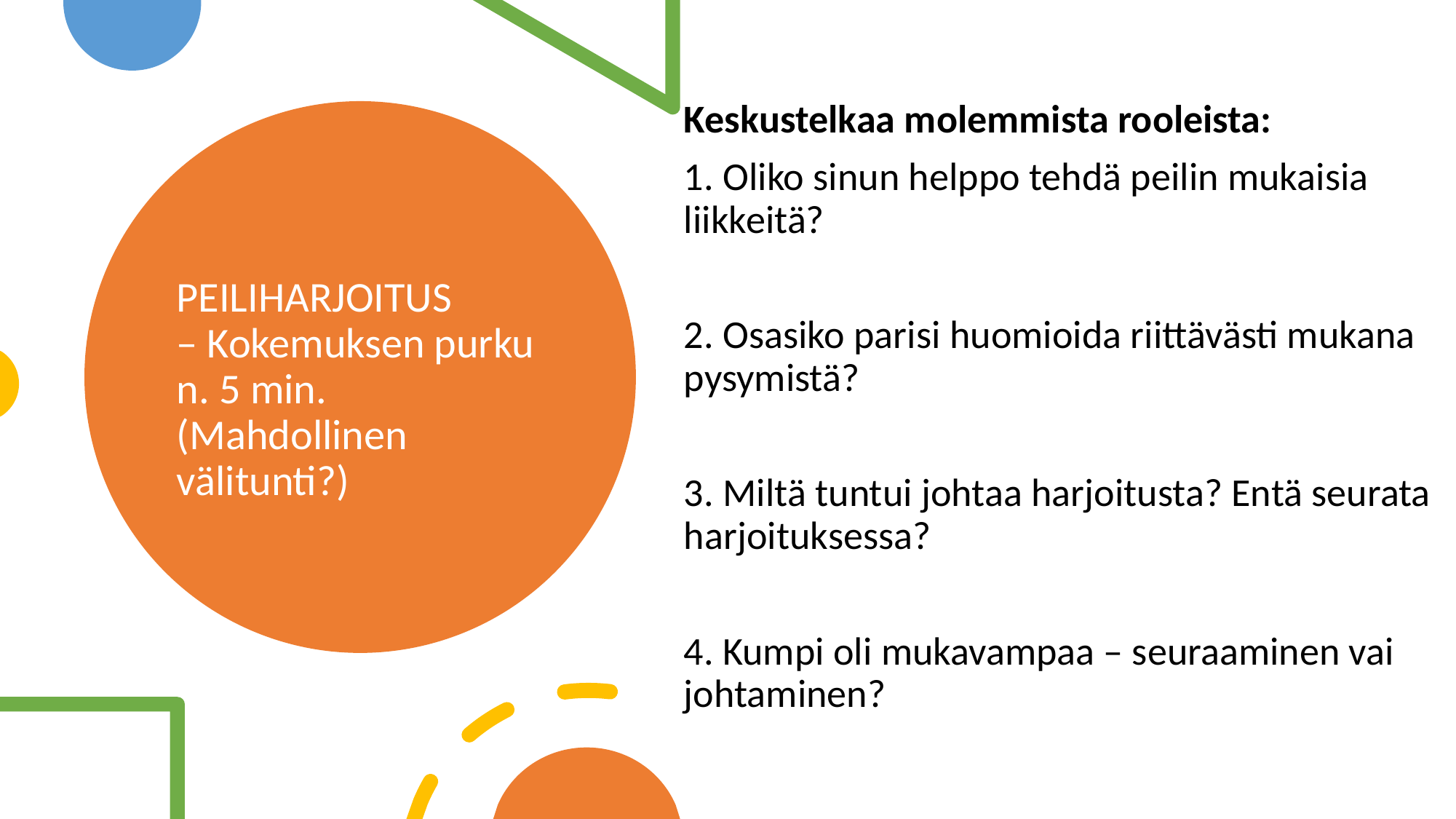

Keskustelkaa molemmista rooleista:
1. Oliko sinun helppo tehdä peilin mukaisia liikkeitä?

2. Osasiko parisi huomioida riittävästi mukana pysymistä?

3. Miltä tuntui johtaa harjoitusta? Entä seurata harjoituksessa?

4. Kumpi oli mukavampaa – seuraaminen vai johtaminen?

# PEILIHARJOITUS – Kokemuksen purku n. 5 min.  (Mahdollinen välitunti?)